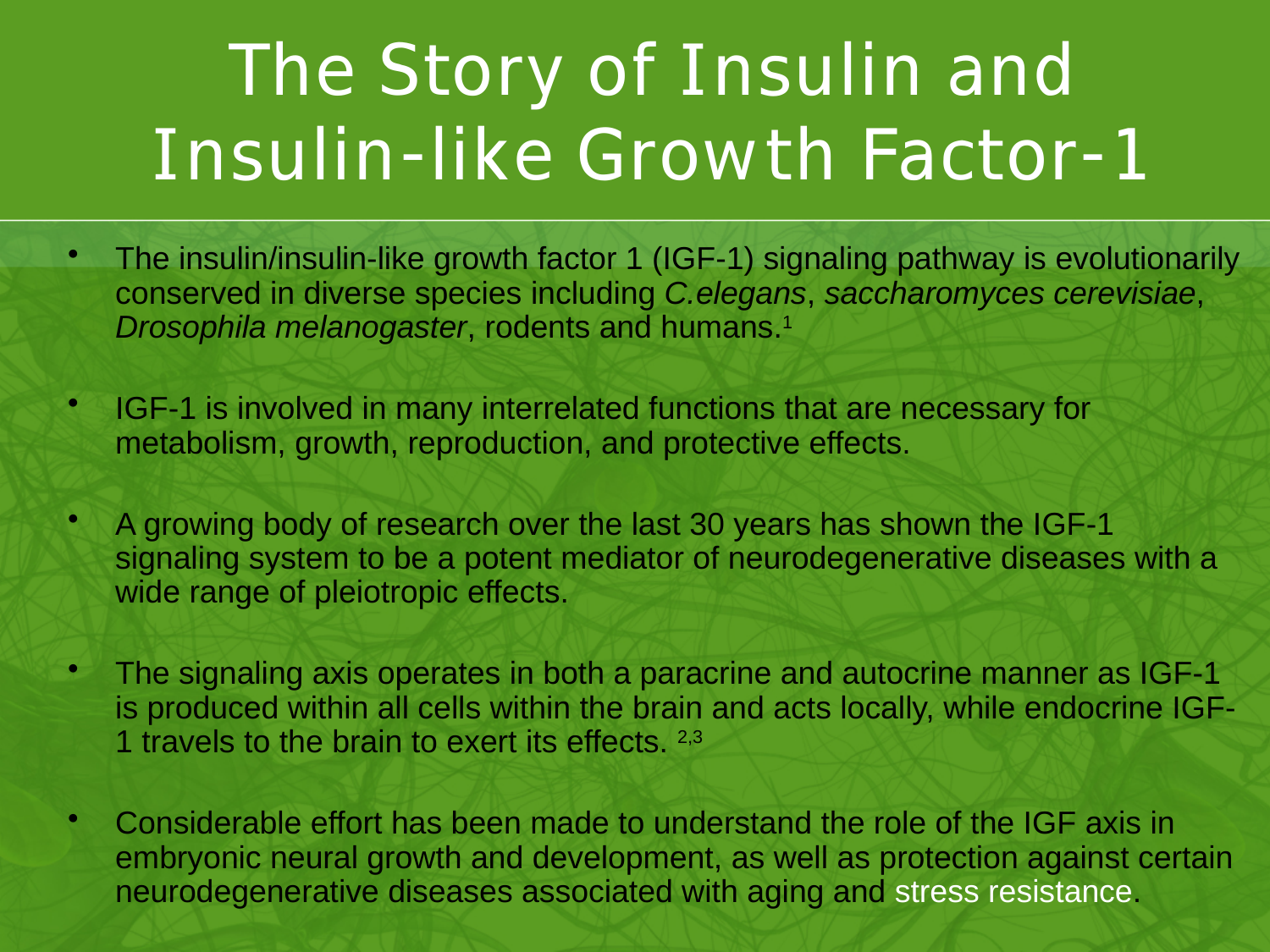

# The Story of Insulin and Insulin-like Growth Factor-1
The insulin/insulin-like growth factor 1 (IGF-1) signaling pathway is evolutionarily conserved in diverse species including C.elegans, saccharomyces cerevisiae, Drosophila melanogaster, rodents and humans.1

IGF-1 is involved in many interrelated functions that are necessary for metabolism, growth, reproduction, and protective effects.

A growing body of research over the last 30 years has shown the IGF-1 signaling system to be a potent mediator of neurodegenerative diseases with a wide range of pleiotropic effects.

The signaling axis operates in both a paracrine and autocrine manner as IGF-1 is produced within all cells within the brain and acts locally, while endocrine IGF-1 travels to the brain to exert its effects. 2,3

Considerable effort has been made to understand the role of the IGF axis in embryonic neural growth and development, as well as protection against certain neurodegenerative diseases associated with aging and stress resistance.